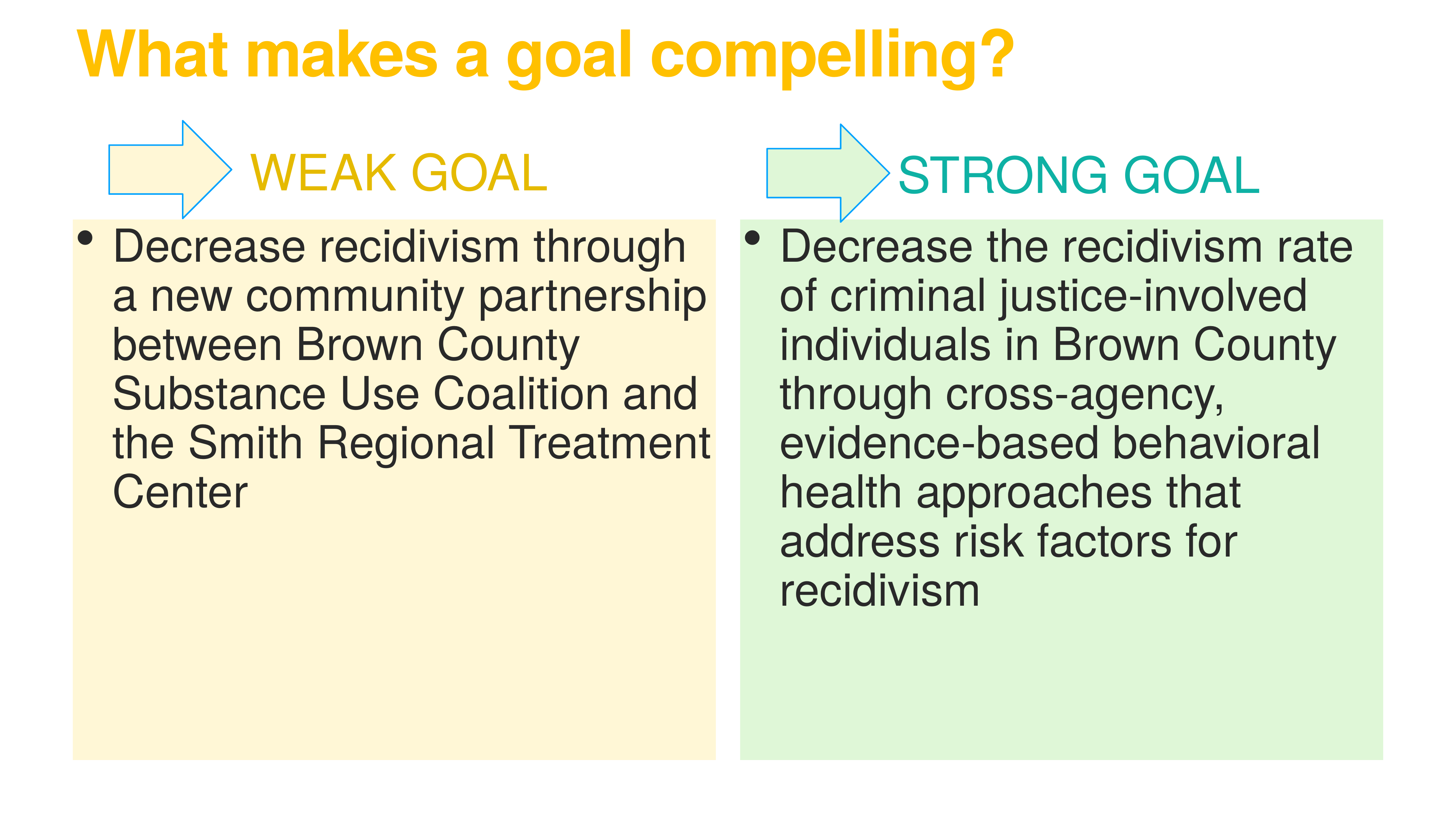

# What makes a goal compelling?

WEAK GOAL
STRONG GOAL
Decrease recidivism through a new community partnership between Brown County Substance Use Coalition and the Smith Regional Treatment Center
Decrease the recidivism rate of criminal justice-involved individuals in Brown County through cross-agency, evidence-based behavioral health approaches that address risk factors for recidivism